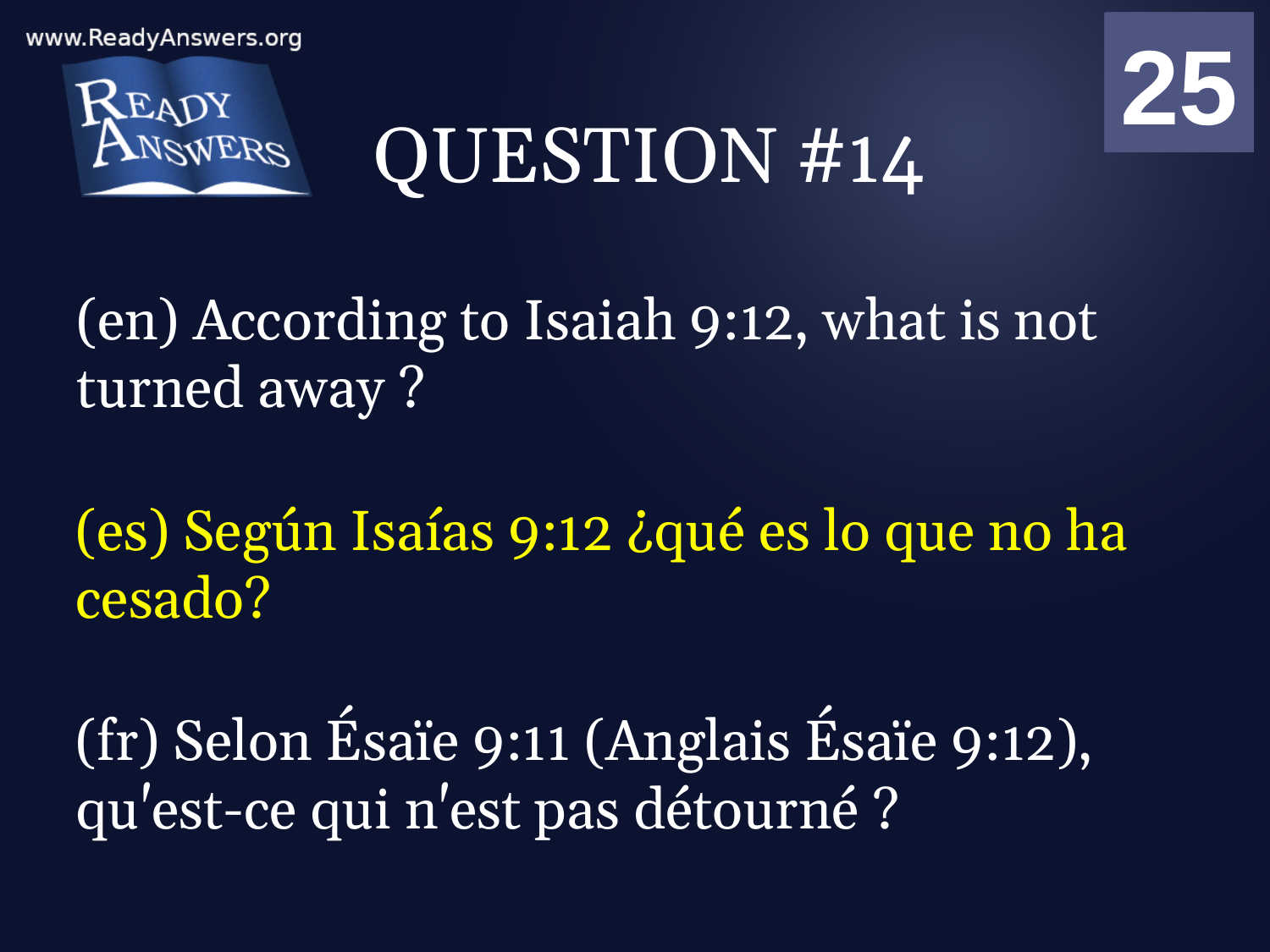

01
02
03
04
05
06
07
08
09
10
11
12
13
14
15
16
17
18
19
20
21
22
23
24
25
00
# QUESTION #14
(en) According to Isaiah 9:12, what is not turned away ?
(es) Según Isaías 9:12 ¿qué es lo que no ha cesado?
(fr) Selon Ésaïe 9:11 (Anglais Ésaïe 9:12), qu'est-ce qui n'est pas détourné ?